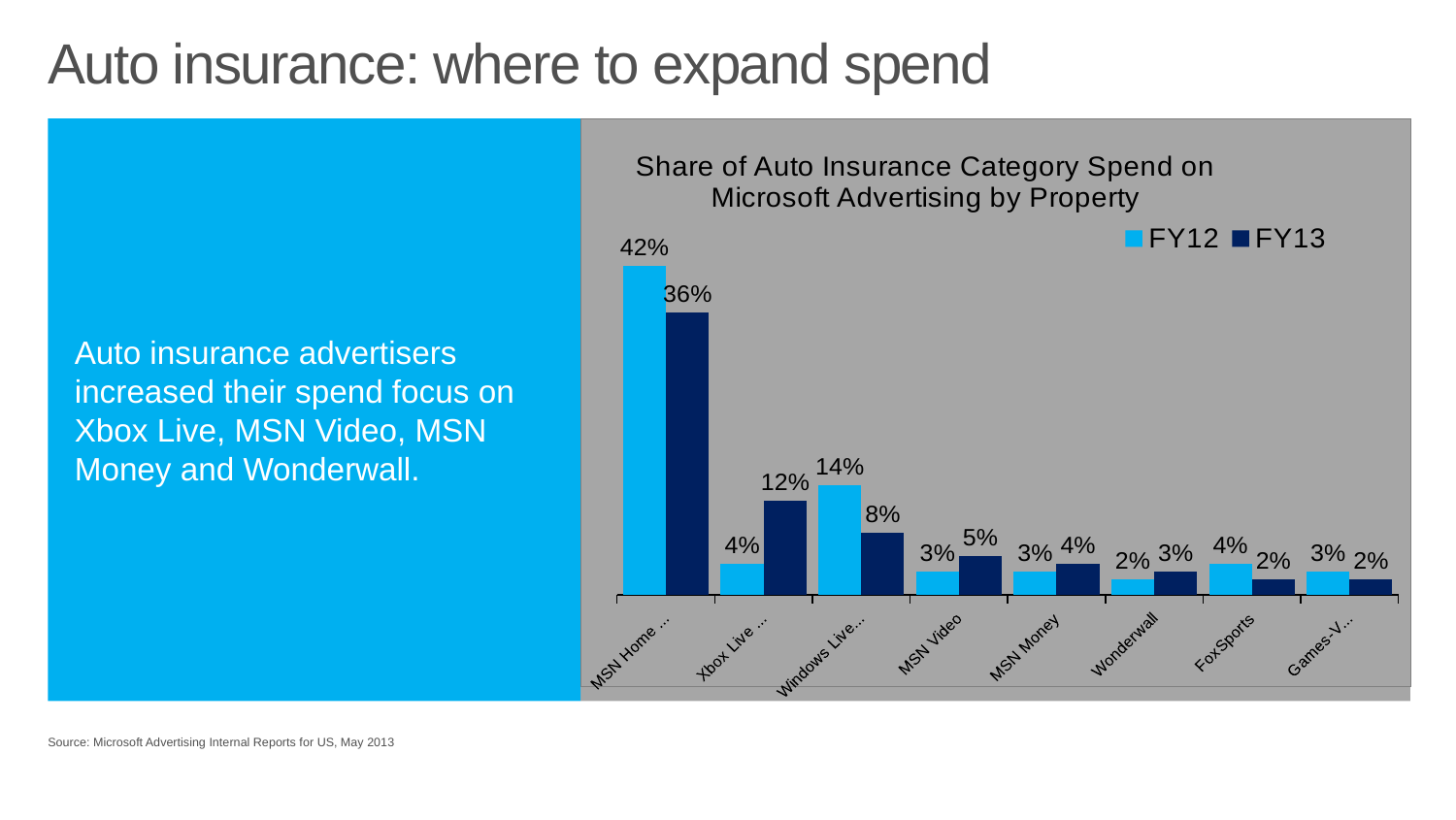

# Auto insurance: where to expand spend

Auto insurance advertisers increased their spend focus on Xbox Live, MSN Video, MSN Money and Wonderwall.

### Chart: Share of Auto Insurance Category Spend on Microsoft Advertising by Property

| Category | FY12 | FY13 |
|---|---|---|
| MSN Home Page | 0.42 | 0.36 |
| Xbox Live Dash | 0.04 | 0.12 |
| Windows Live Hotmail | 0.14 | 0.08 |
| MSN Video | 0.03 | 0.05 |
| MSN Money | 0.03 | 0.04 |
| Wonderwall | 0.02 | 0.03 |
| FoxSports | 0.04 | 0.02 |
| Games-Video | 0.03 | 0.02 |
Source: Microsoft Advertising Internal Reports for US, May 2013